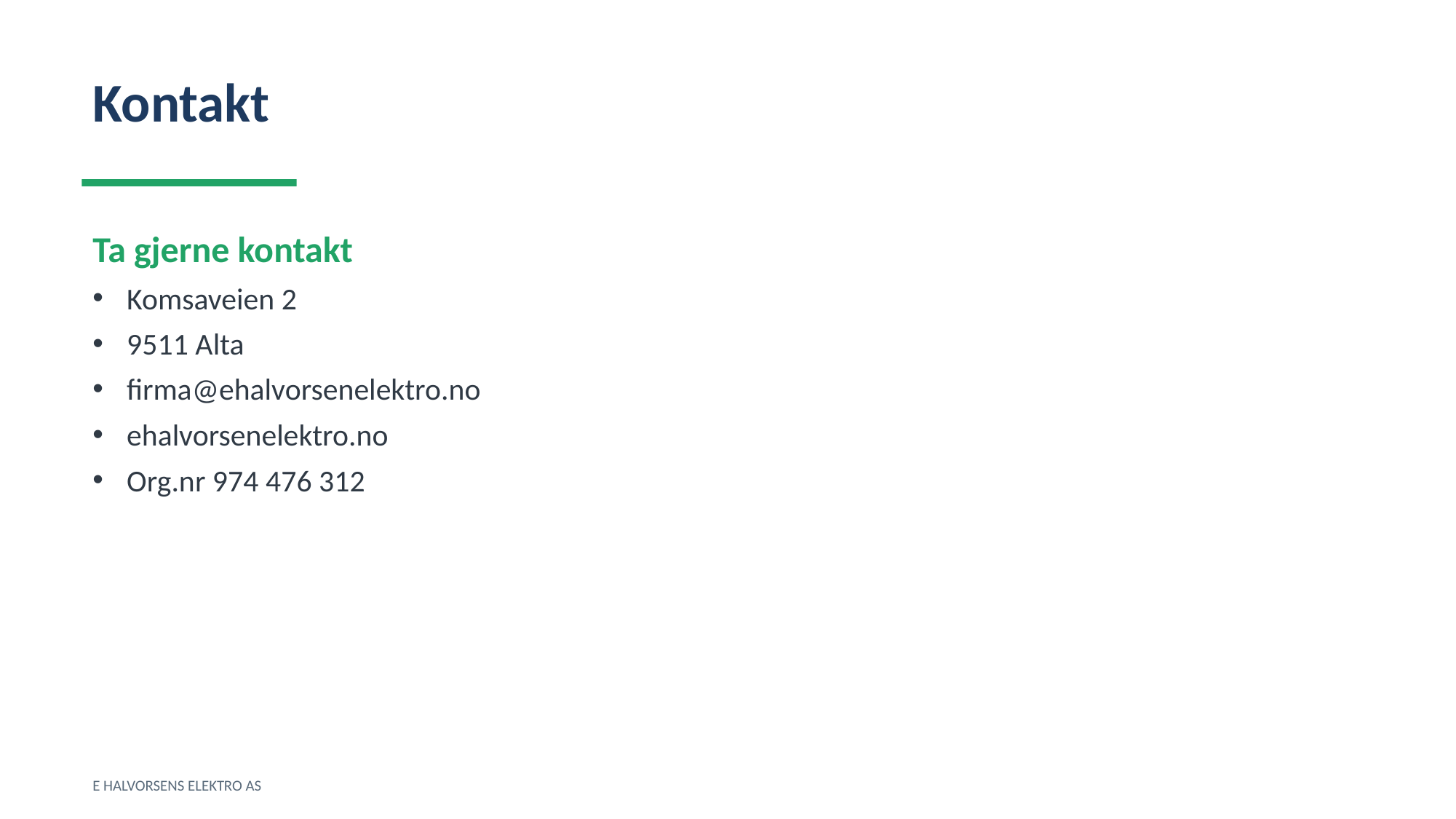

Kontakt

Ta gjerne kontakt
Komsaveien 2
9511 Alta
firma@ehalvorsenelektro.no
ehalvorsenelektro.no
Org.nr 974 476 312
E HALVORSENS ELEKTRO AS